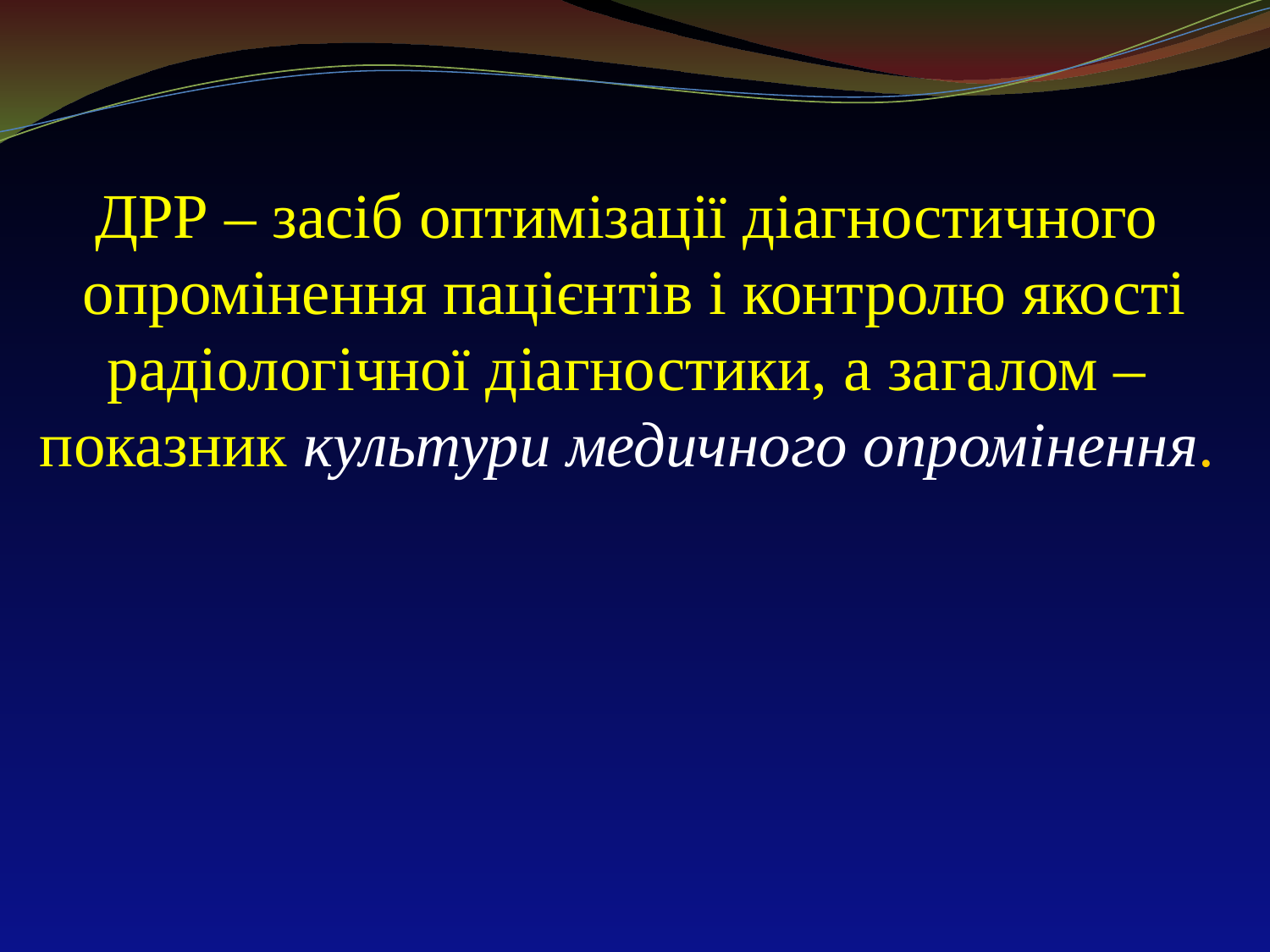

ДРР – засіб оптимізації діагностичного  опромінення пацієнтів і контролю якості радіологічної діагностики, а загалом –
показник культури медичного опромінення.